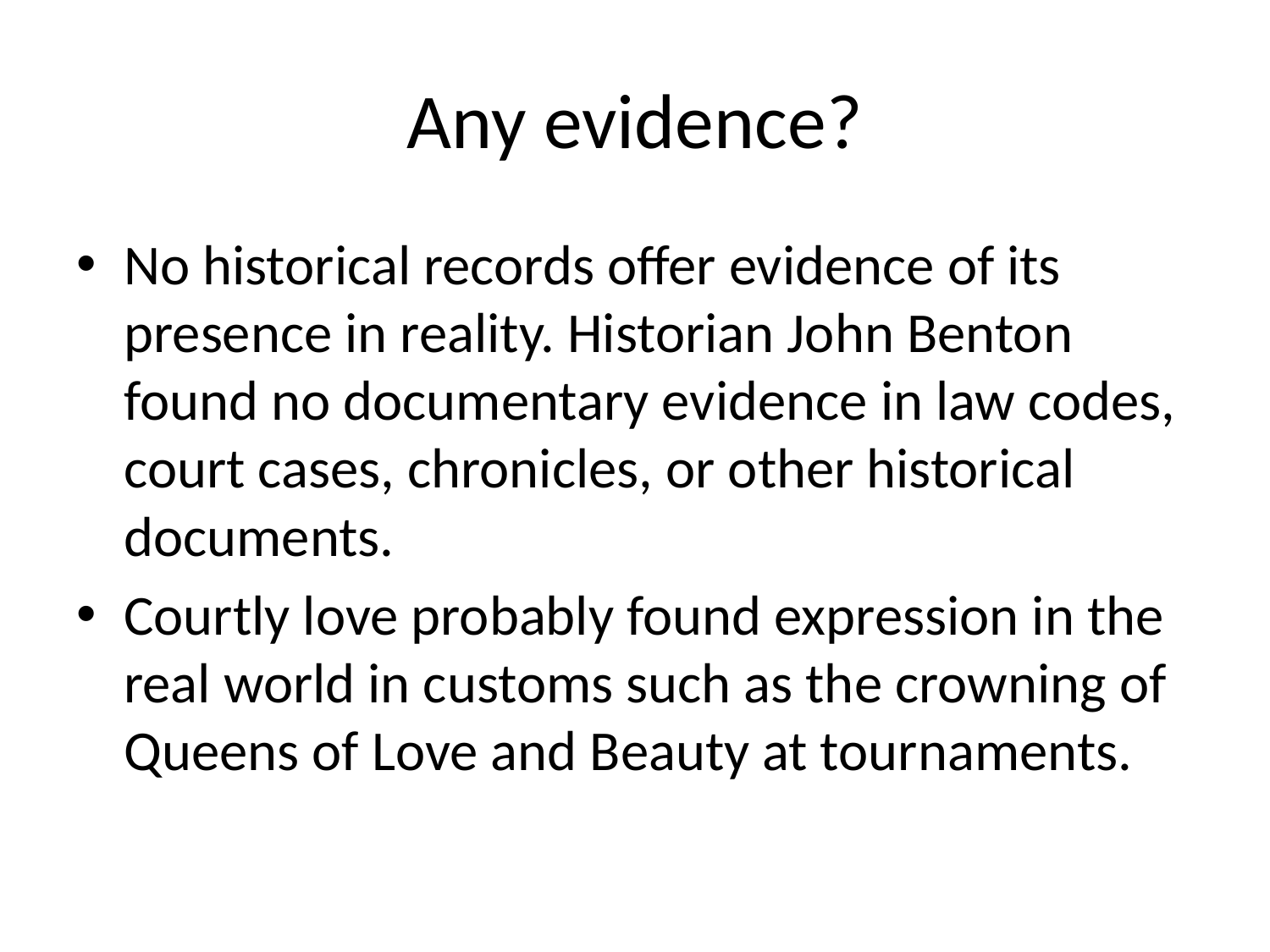

# Any evidence?
No historical records offer evidence of its presence in reality. Historian John Benton found no documentary evidence in law codes, court cases, chronicles, or other historical documents.
Courtly love probably found expression in the real world in customs such as the crowning of Queens of Love and Beauty at tournaments.